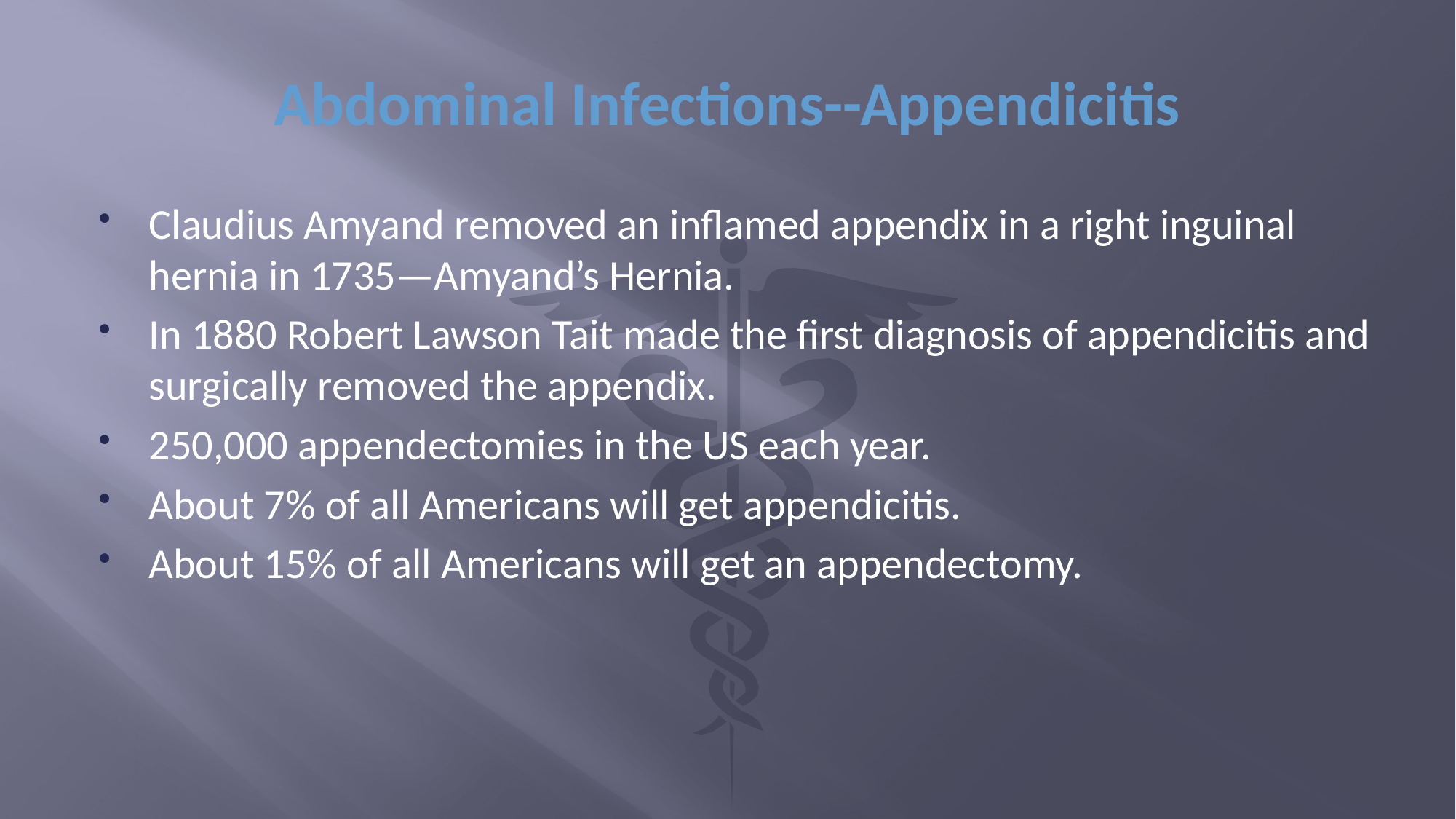

# Abdominal Infections--Appendicitis
Claudius Amyand removed an inflamed appendix in a right inguinal hernia in 1735—Amyand’s Hernia.
In 1880 Robert Lawson Tait made the first diagnosis of appendicitis and surgically removed the appendix.
250,000 appendectomies in the US each year.
About 7% of all Americans will get appendicitis.
About 15% of all Americans will get an appendectomy.